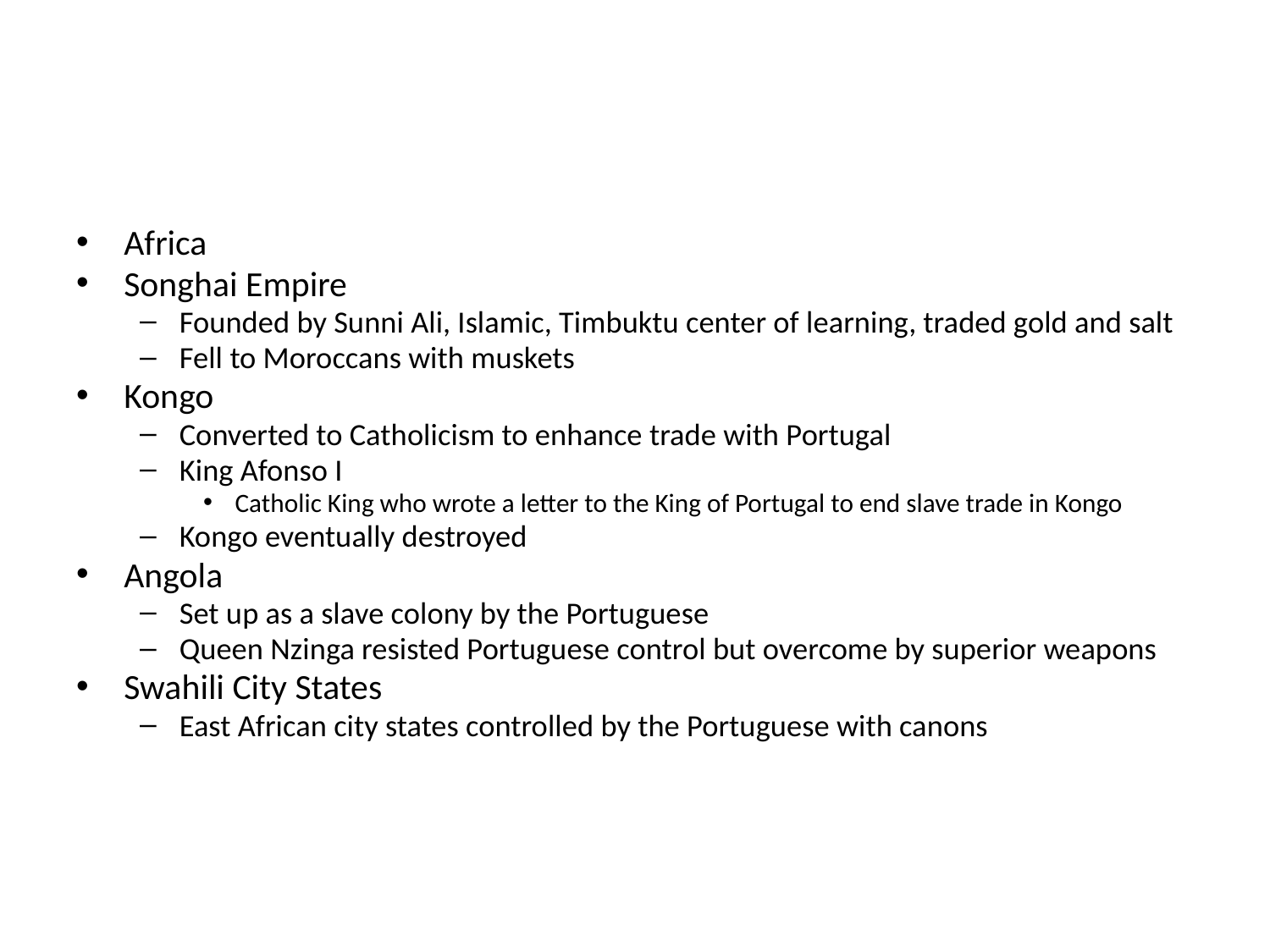

#
Africa
Songhai Empire
Founded by Sunni Ali, Islamic, Timbuktu center of learning, traded gold and salt
Fell to Moroccans with muskets
Kongo
Converted to Catholicism to enhance trade with Portugal
King Afonso I
Catholic King who wrote a letter to the King of Portugal to end slave trade in Kongo
Kongo eventually destroyed
Angola
Set up as a slave colony by the Portuguese
Queen Nzinga resisted Portuguese control but overcome by superior weapons
Swahili City States
East African city states controlled by the Portuguese with canons